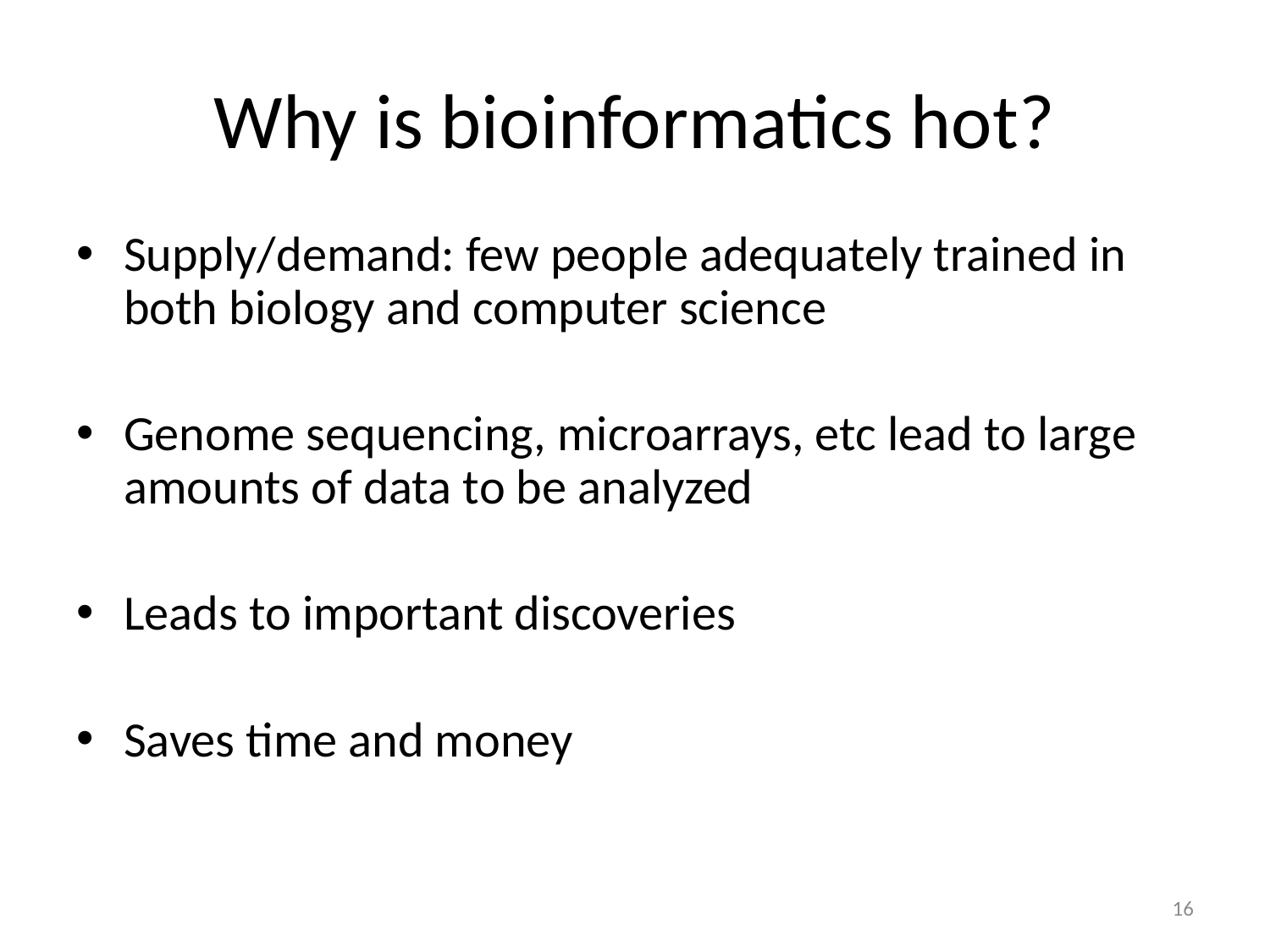

# Why is bioinformatics hot?
Supply/demand: few people adequately trained in both biology and computer science

Genome sequencing, microarrays, etc lead to large amounts of data to be analyzed

Leads to important discoveries

Saves time and money
16